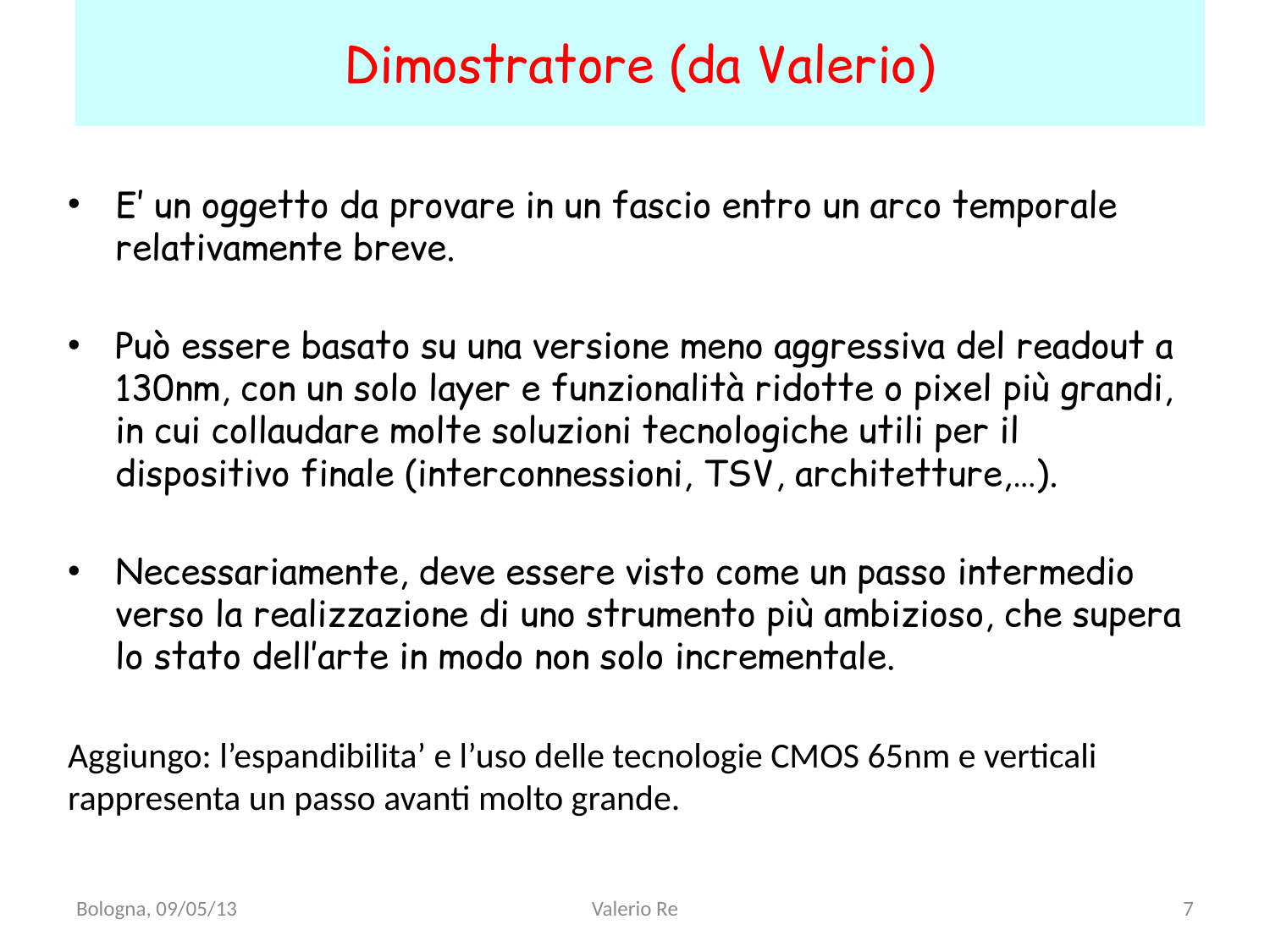

Dimostratore (da Valerio)
E’ un oggetto da provare in un fascio entro un arco temporale relativamente breve.

Può essere basato su una versione meno aggressiva del readout a 130nm, con un solo layer e funzionalità ridotte o pixel più grandi, in cui collaudare molte soluzioni tecnologiche utili per il dispositivo finale (interconnessioni, TSV, architetture,…).

Necessariamente, deve essere visto come un passo intermedio verso la realizzazione di uno strumento più ambizioso, che supera lo stato dell’arte in modo non solo incrementale.

Aggiungo: l’espandibilita’ e l’uso delle tecnologie CMOS 65nm e verticali  rappresenta un passo avanti molto grande.
Bologna, 09/05/13
Valerio Re
7